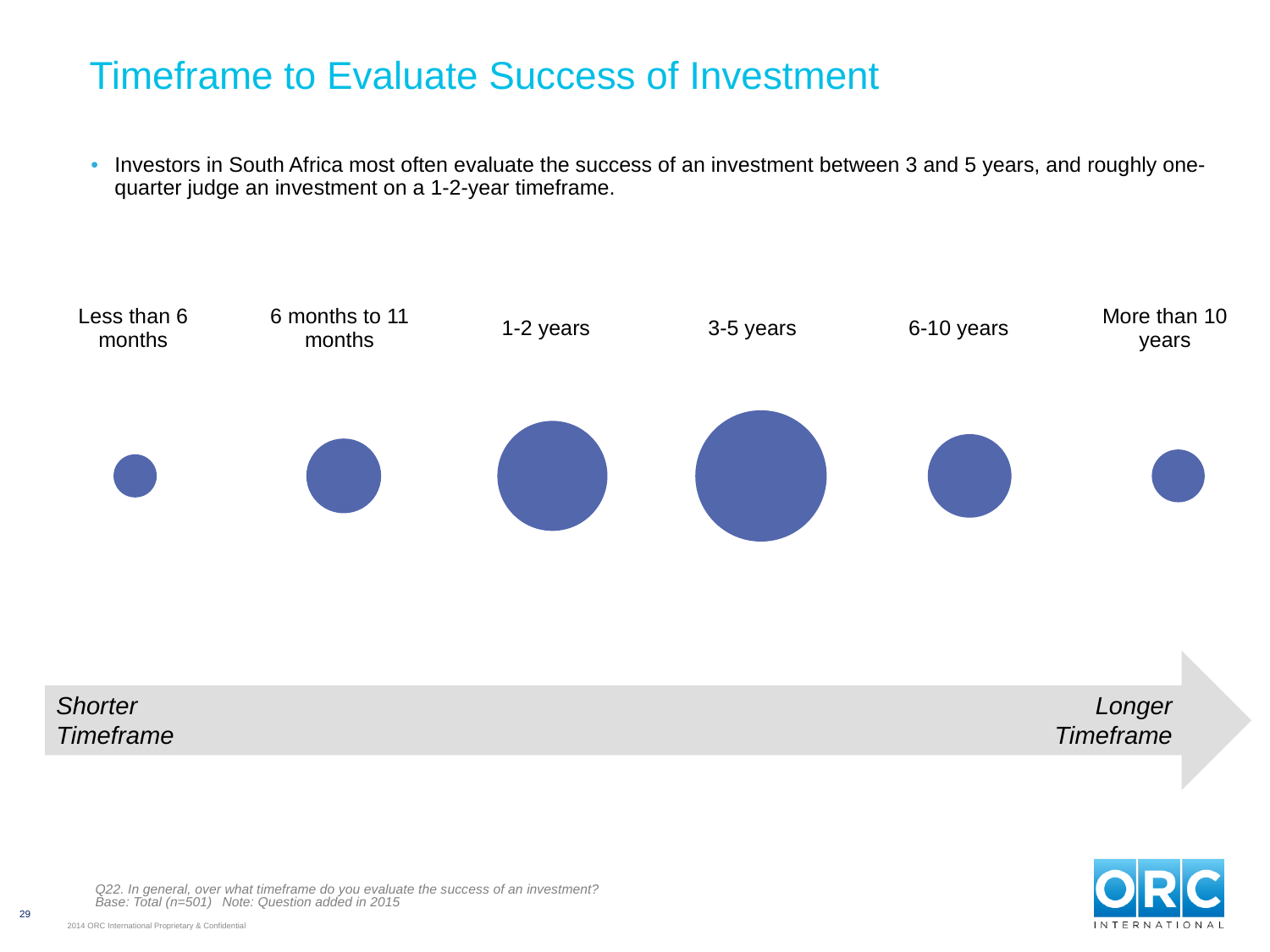

# Timeframe to Evaluate Success of Investment
Investors in South Africa most often evaluate the success of an investment between 3 and 5 years, and roughly one-quarter judge an investment on a 1-2-year timeframe.

### Chart

| Category | Y-Values |
|---|---|
| Less than 6 months | 6 months to 11 months | 1-2 years | 3-5 years | 6-10 years | More than 10 years |
| --- | --- | --- | --- | --- | --- |

Shorter Timeframe
Longer Timeframe
Q22. In general, over what timeframe do you evaluate the success of an investment?
Base: Total (n=501)	Note: Question added in 2015